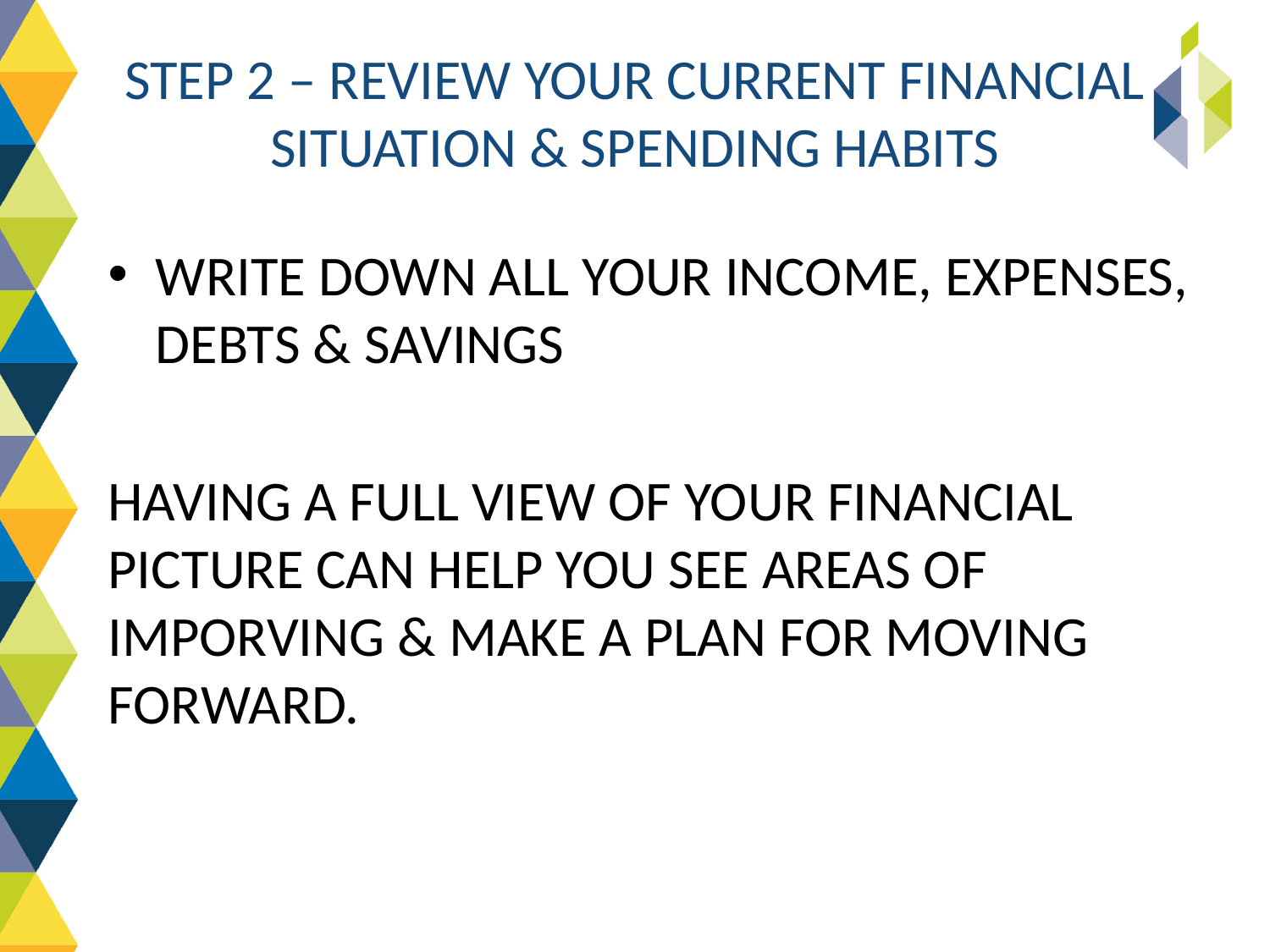

# STEP 2 – REVIEW YOUR CURRENT FINANCIAL SITUATION & SPENDING HABITS
WRITE DOWN ALL YOUR INCOME, EXPENSES, DEBTS & SAVINGS

HAVING A FULL VIEW OF YOUR FINANCIAL PICTURE CAN HELP YOU SEE AREAS OF IMPORVING & MAKE A PLAN FOR MOVING FORWARD.